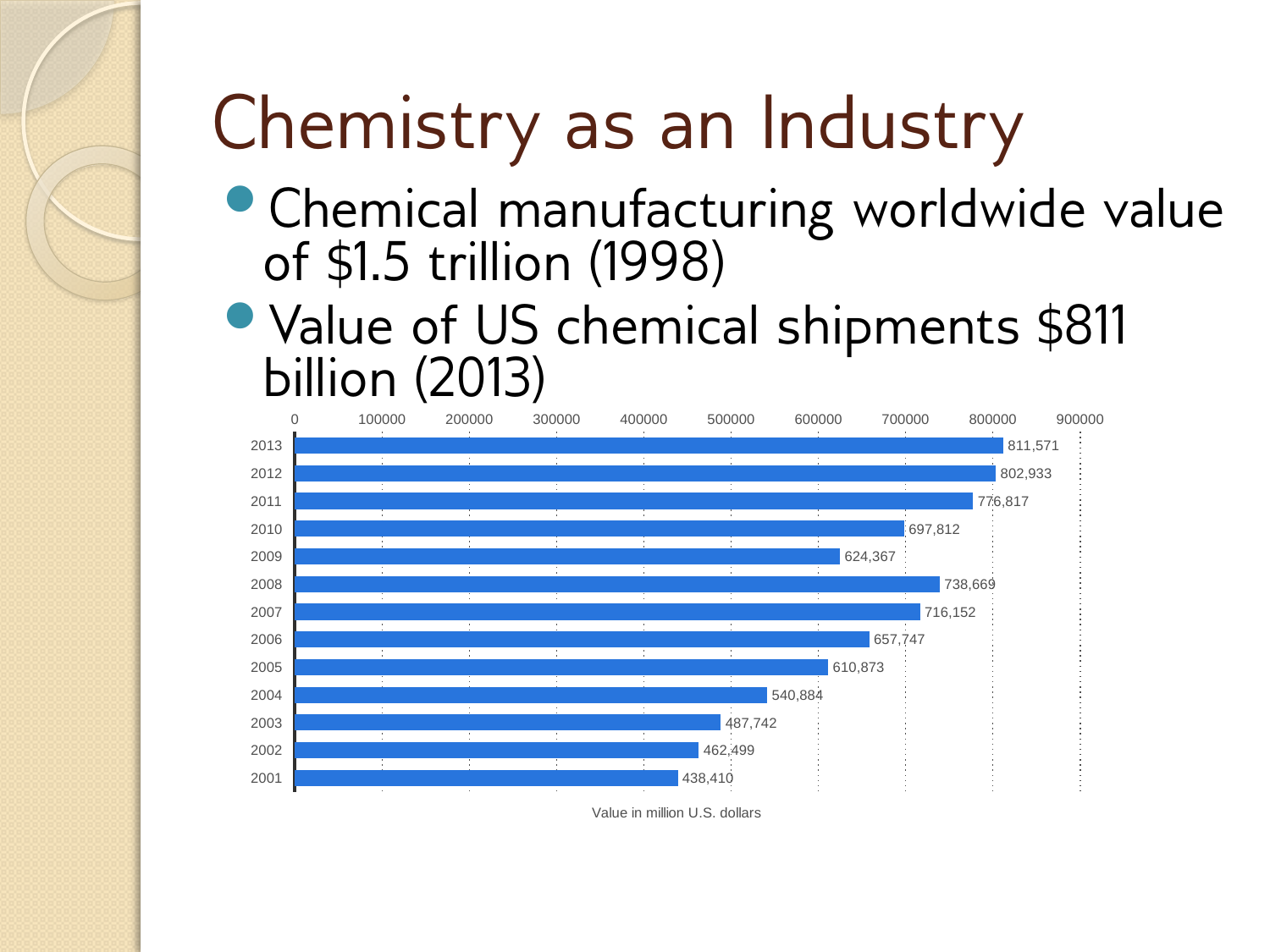

# Chemistry as an Industry
Chemical manufacturing worldwide value of $1.5 trillion (1998)
Value of US chemical shipments $811 billion (2013)

### Chart:

| Category | data |
|---|---|
| 2013 | 811571.0 |
| 2012 | 802933.0 |
| 2011 | 776817.0 |
| 2010 | 697812.0 |
| 2009 | 624367.0 |
| 2008 | 738669.0 |
| 2007 | 716152.0 |
| 2006 | 657747.0 |
| 2005 | 610873.0 |
| 2004 | 540884.0 |
| 2003 | 487742.0 |
| 2002 | 462499.0 |
| 2001 | 438410.0 |